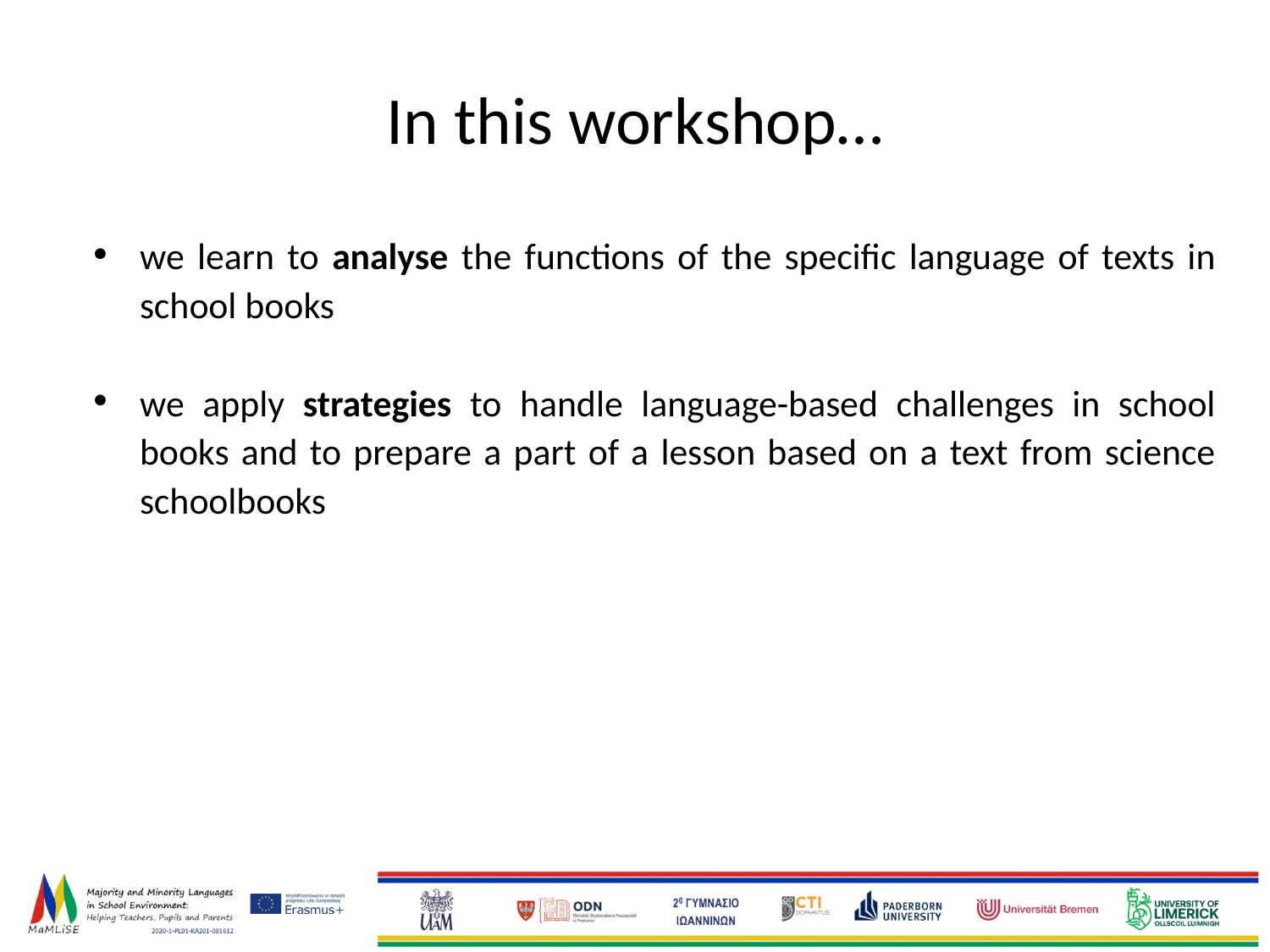

# In this workshop…
we learn to analyse the functions of the specific language of texts in school books

we apply strategies to handle language-based challenges in school books and to prepare a part of a lesson based on a text from science schoolbooks